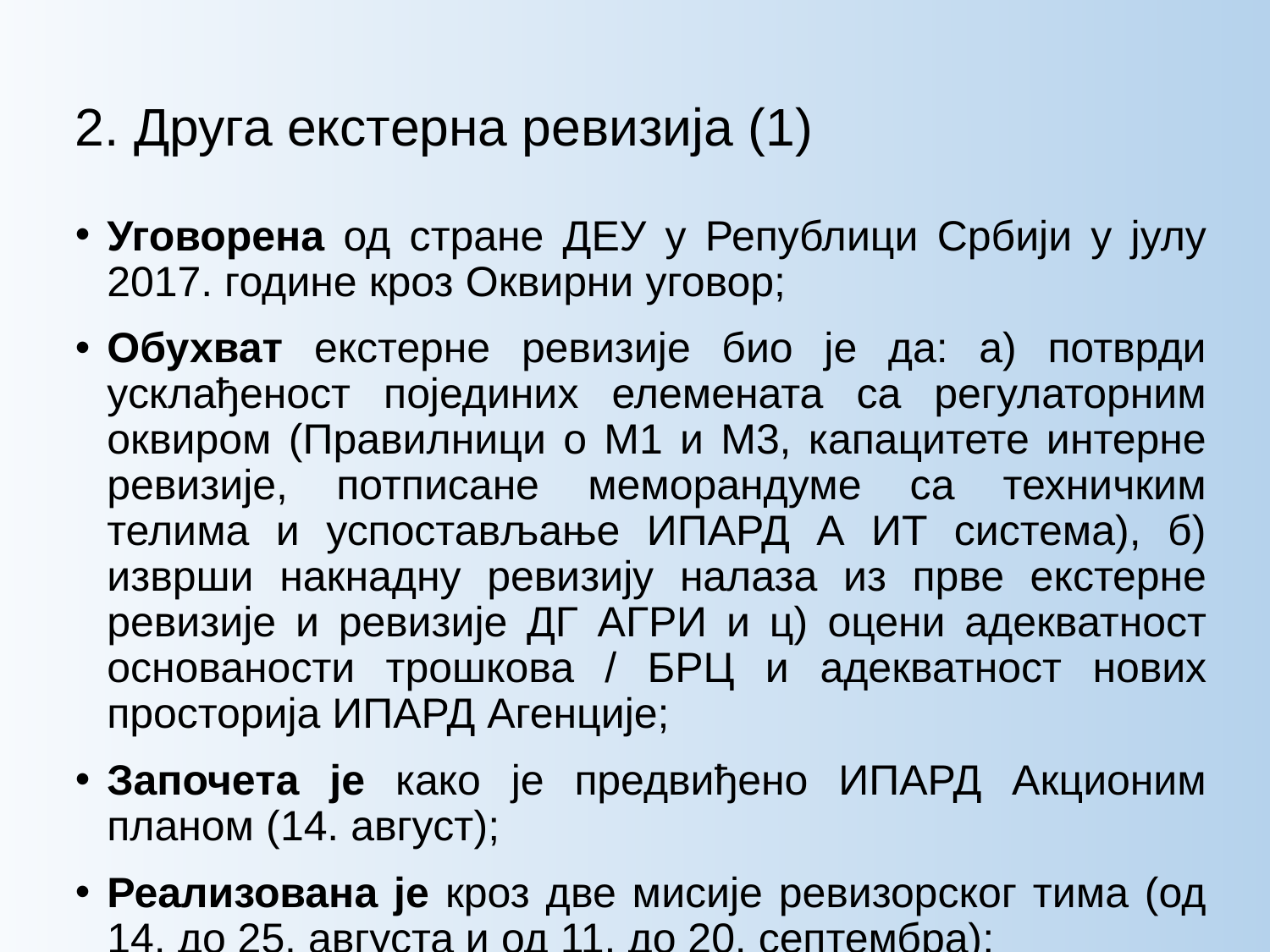

# 2. Друга екстерна ревизија (1)
Уговорена од стране ДЕУ у Републици Србији у јулу 2017. године кроз Оквирни уговор;
Обухват екстерне ревизије био је да: а) потврди усклађеност појединих елемената са регулаторним оквиром (Правилници о М1 и М3, капацитете интерне ревизије, потписане меморандуме са техничким телима и успостављање ИПАРД А ИТ система), б) изврши накнадну ревизију налаза из прве екстерне ревизије и ревизије ДГ АГРИ и ц) оцени адекватност основаности трошкова / БРЦ и адекватност нових просторија ИПАРД Агенције;
Започета је како је предвиђено ИПАРД Акционим планом (14. август);
Реализована је кроз две мисије ревизорског тима (од 14. до 25. августа и од 11. до 20. септембра);
Нацрт ревизорског извештаја послат је 15. септембра, а ревидирана тела су дала одговор 25. септембра.